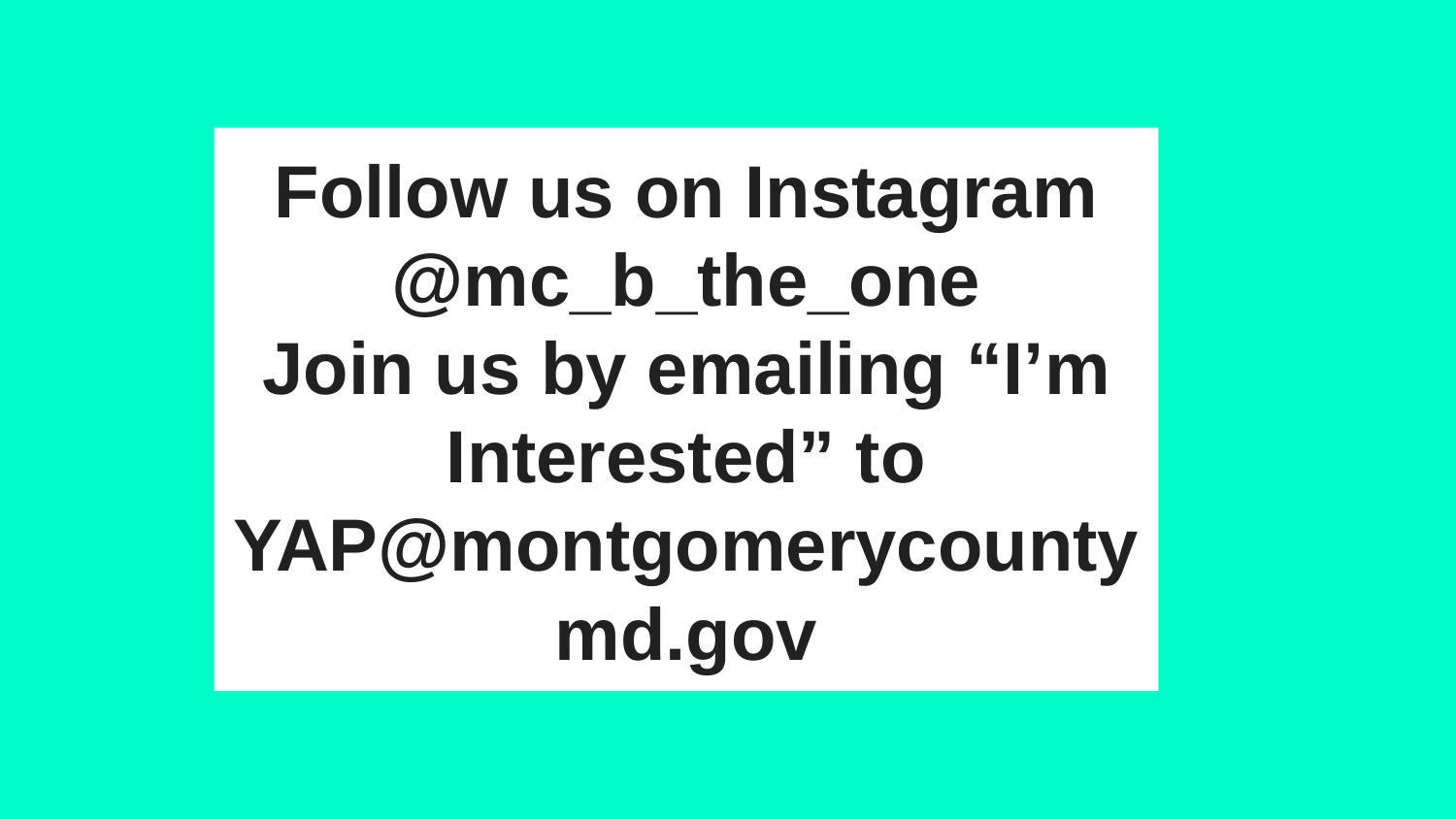

# Follow us on Instagram @mc_b_the_one Join us by emailing “I’m Interested” to YAP@montgomerycountymd.gov